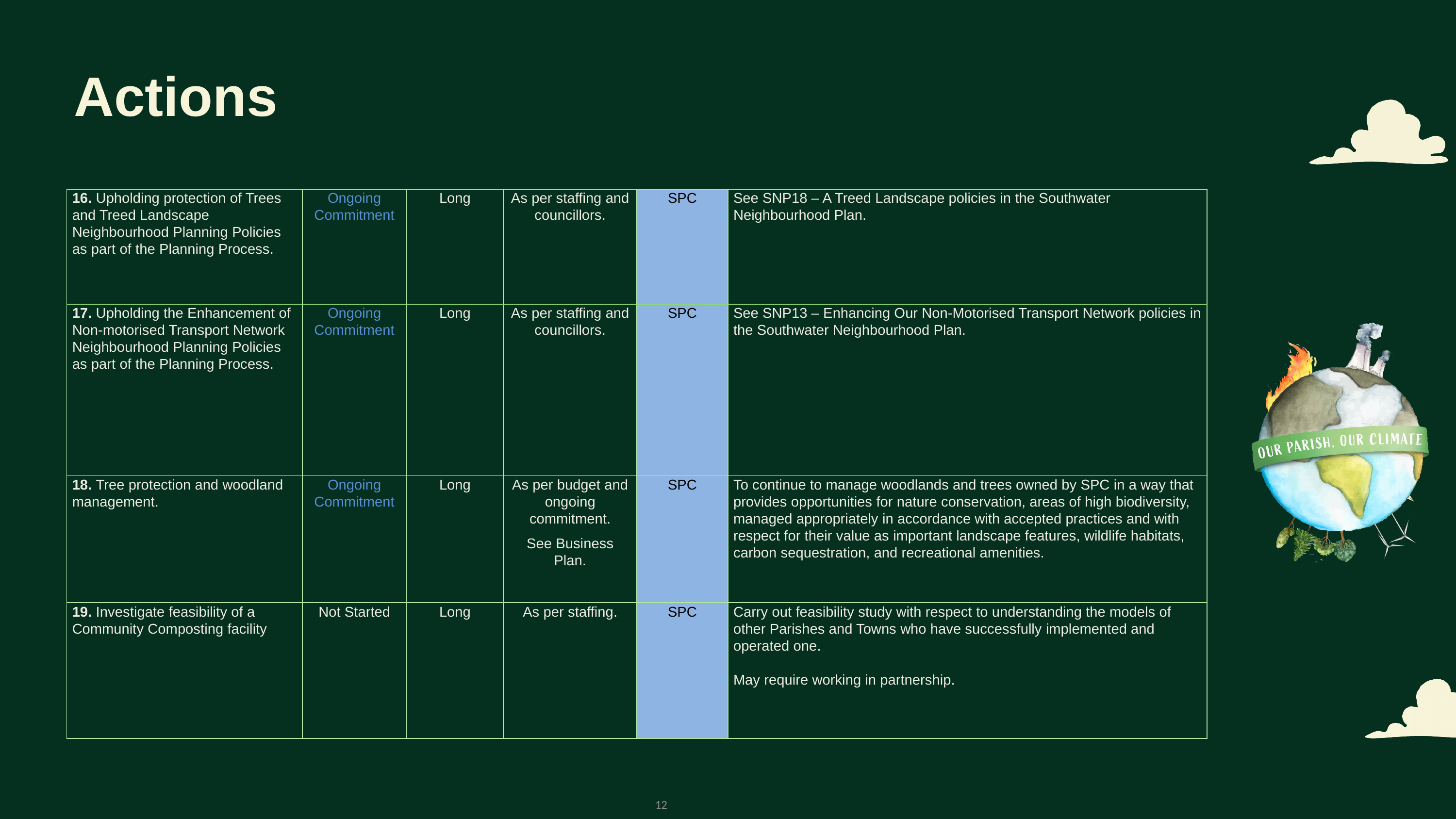

Actions

| 16. Upholding protection of Trees and Treed Landscape Neighbourhood Planning Policies as part of the Planning Process. | Ongoing Commitment | Long | As per staffing and councillors. | SPC | See SNP18 – A Treed Landscape policies in the Southwater Neighbourhood Plan. |
| --- | --- | --- | --- | --- | --- |
| 17. Upholding the Enhancement of Non-motorised Transport Network Neighbourhood Planning Policies as part of the Planning Process. | Ongoing Commitment | Long | As per staffing and councillors. | SPC | See SNP13 – Enhancing Our Non-Motorised Transport Network policies in the Southwater Neighbourhood Plan. |
| 18. Tree protection and woodland management. | Ongoing Commitment | Long | As per budget and ongoing commitment. See Business Plan. | SPC | To continue to manage woodlands and trees owned by SPC in a way that provides opportunities for nature conservation, areas of high biodiversity, managed appropriately in accordance with accepted practices and with respect for their value as important landscape features, wildlife habitats, carbon sequestration, and recreational amenities. |
| 19. Investigate feasibility of a Community Composting facility | Not Started | Long | As per staffing. | SPC | Carry out feasibility study with respect to understanding the models of other Parishes and Towns who have successfully implemented and operated one. May require working in partnership. |

12